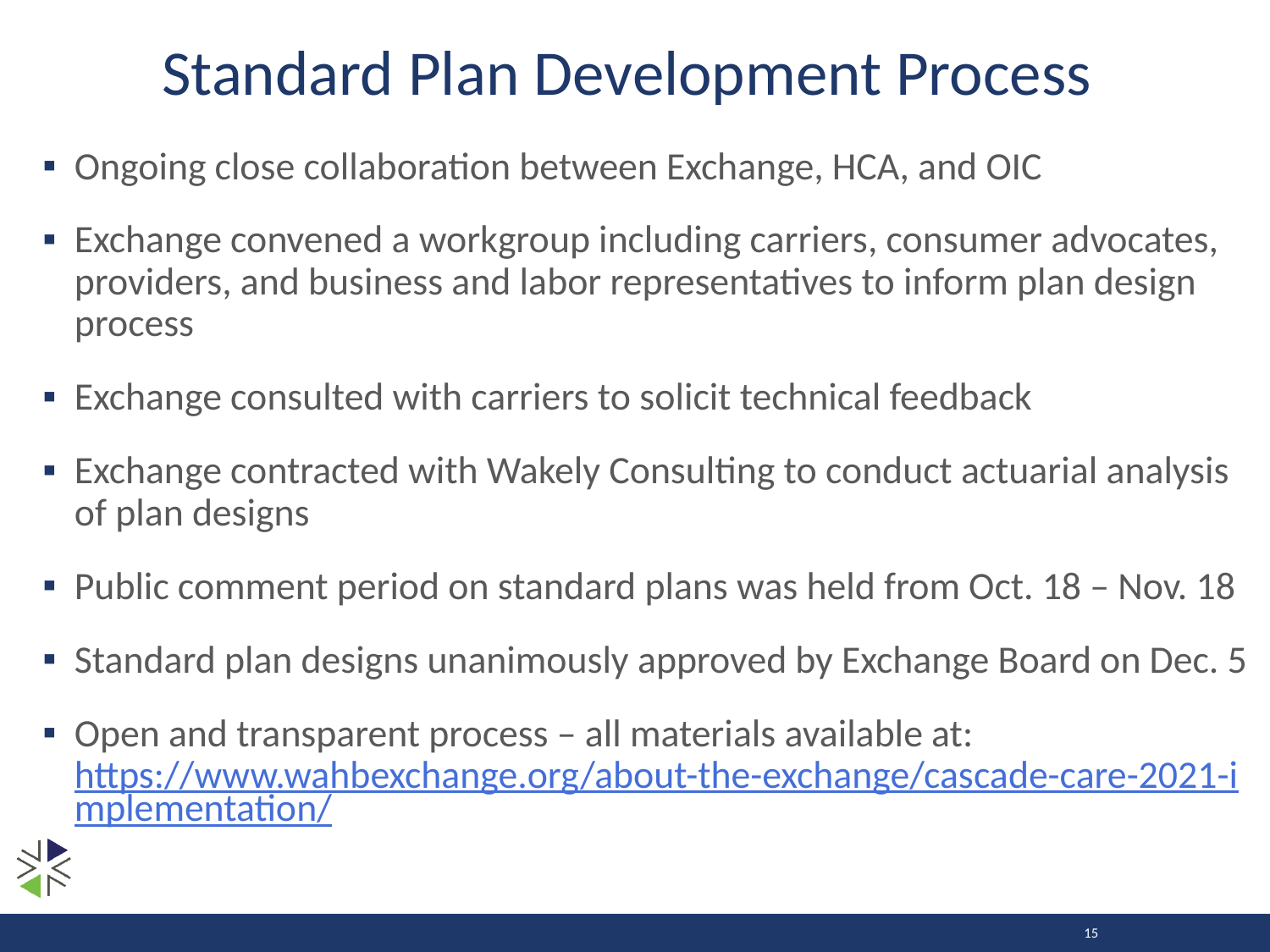

# Standard Plan Development Process
Ongoing close collaboration between Exchange, HCA, and OIC
Exchange convened a workgroup including carriers, consumer advocates, providers, and business and labor representatives to inform plan design process
Exchange consulted with carriers to solicit technical feedback
Exchange contracted with Wakely Consulting to conduct actuarial analysis of plan designs
Public comment period on standard plans was held from Oct. 18 – Nov. 18
Standard plan designs unanimously approved by Exchange Board on Dec. 5
Open and transparent process – all materials available at: https://www.wahbexchange.org/about-the-exchange/cascade-care-2021-implementation/

15